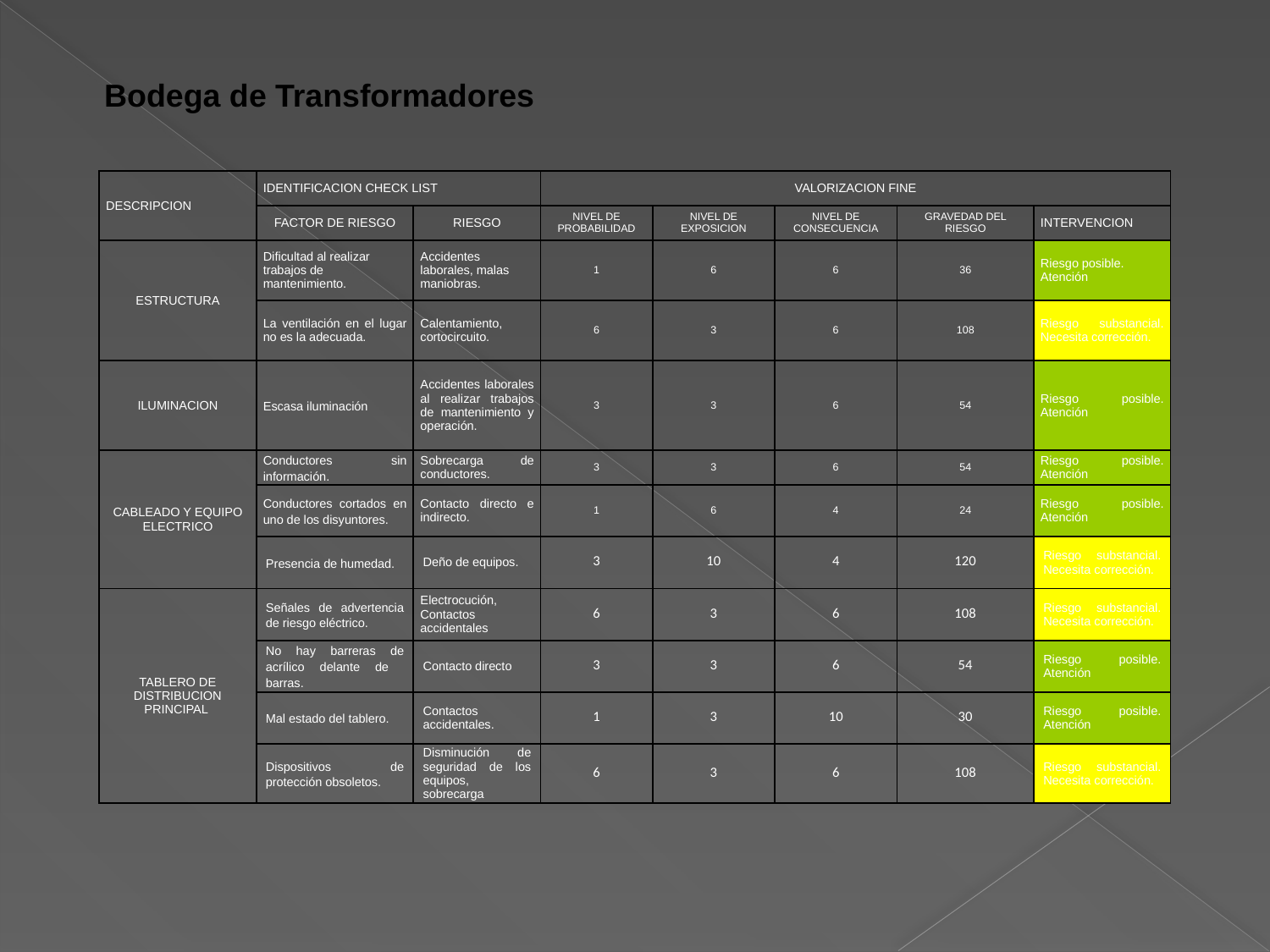

Bodega de Transformadores
| DESCRIPCION | IDENTIFICACION CHECK LIST |  | VALORIZACION FINE |  |  |  |  |
| --- | --- | --- | --- | --- | --- | --- | --- |
|  | FACTOR DE RIESGO | RIESGO | NIVEL DE PROBABILIDAD | NIVEL DE EXPOSICION | NIVEL DE CONSECUENCIA | GRAVEDAD DEL RIESGO | INTERVENCION |
| ESTRUCTURA | Dificultad al realizar trabajos de mantenimiento. | Accidentes laborales, malas maniobras. | 1 | 6 | 6 | 36 | Riesgo posible. Atención |
|  | La ventilación en el lugar no es la adecuada. | Calentamiento, cortocircuito. | 6 | 3 | 6 | 108 | Riesgo substancial. Necesita corrección. |
| ILUMINACION | Escasa iluminación | Accidentes laborales al realizar trabajos de mantenimiento y operación. | 3 | 3 | 6 | 54 | Riesgo posible. Atención |
| CABLEADO Y EQUIPO ELECTRICO | Conductores sin información. | Sobrecarga de conductores. | 3 | 3 | 6 | 54 | Riesgo posible. Atención |
|  | Conductores cortados en uno de los disyuntores. | Contacto directo e indirecto. | 1 | 6 | 4 | 24 | Riesgo posible. Atención |
|  | Presencia de humedad. | Deño de equipos. | 3 | 10 | 4 | 120 | Riesgo substancial. Necesita corrección. |
| TABLERO DE DISTRIBUCION PRINCIPAL | Señales de advertencia de riesgo eléctrico. | Electrocución, Contactos accidentales | 6 | 3 | 6 | 108 | Riesgo substancial. Necesita corrección. |
|  | No hay barreras de acrílico delante de barras. | Contacto directo | 3 | 3 | 6 | 54 | Riesgo posible. Atención |
|  | Mal estado del tablero. | Contactos accidentales. | 1 | 3 | 10 | 30 | Riesgo posible. Atención |
|  | Dispositivos de protección obsoletos. | Disminución de seguridad de los equipos, sobrecarga | 6 | 3 | 6 | 108 | Riesgo substancial. Necesita corrección. |